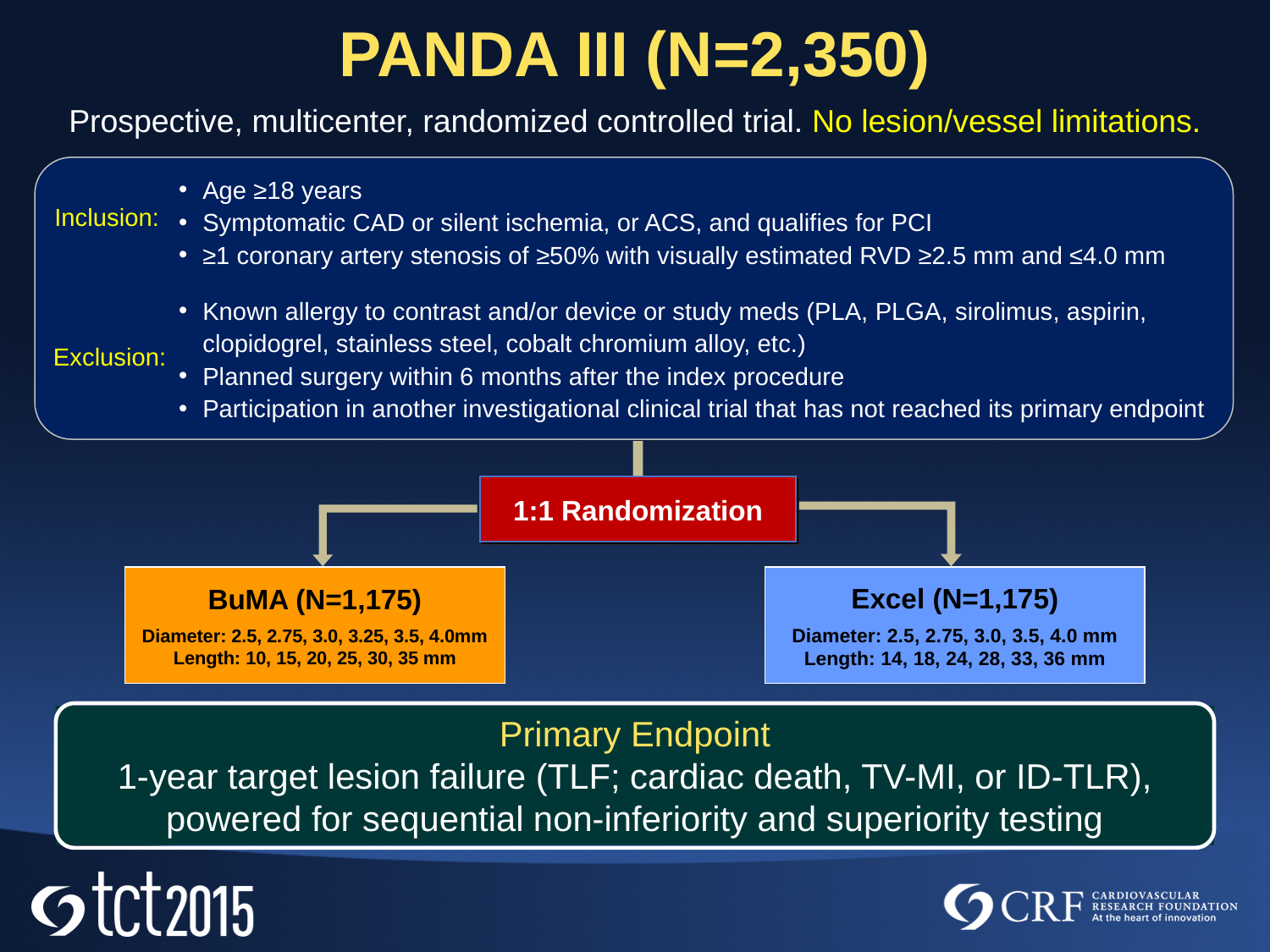

# PANDA III (N=2,350)
Prospective, multicenter, randomized controlled trial. No lesion/vessel limitations.

Age ≥18 years
Symptomatic CAD or silent ischemia, or ACS, and qualifies for PCI
≥1 coronary artery stenosis of ≥50% with visually estimated RVD ≥2.5 mm and ≤4.0 mm

Known allergy to contrast and/or device or study meds (PLA, PLGA, sirolimus, aspirin, clopidogrel, stainless steel, cobalt chromium alloy, etc.)
Planned surgery within 6 months after the index procedure
Participation in another investigational clinical trial that has not reached its primary endpoint
Inclusion:
Exclusion:

1:1 Randomization

BuMA (N=1,175)

Diameter: 2.5, 2.75, 3.0, 3.25, 3.5, 4.0mm
Length: 10, 15, 20, 25, 30, 35 mm
Excel (N=1,175)

Diameter: 2.5, 2.75, 3.0, 3.5, 4.0 mm
Length: 14, 18, 24, 28, 33, 36 mm

Primary Endpoint
1-year target lesion failure (TLF; cardiac death, TV-MI, or ID-TLR), powered for sequential non-inferiority and superiority testing